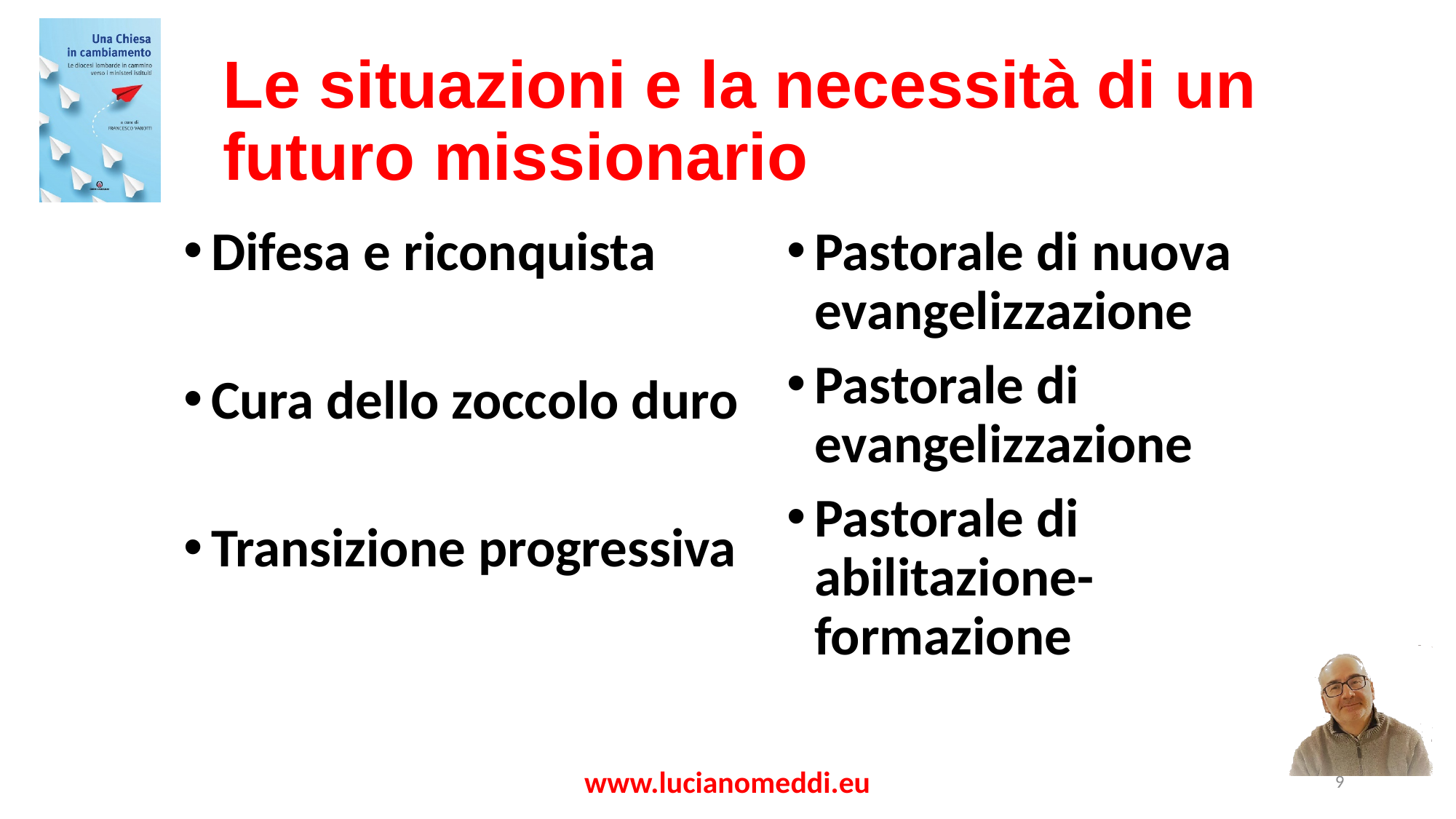

# Le situazioni e la necessità di un futuro missionario
Difesa e riconquista

Cura dello zoccolo duro

Transizione progressiva
Pastorale di nuova evangelizzazione
Pastorale di evangelizzazione
Pastorale di abilitazione-formazione
www.lucianomeddi.eu
9